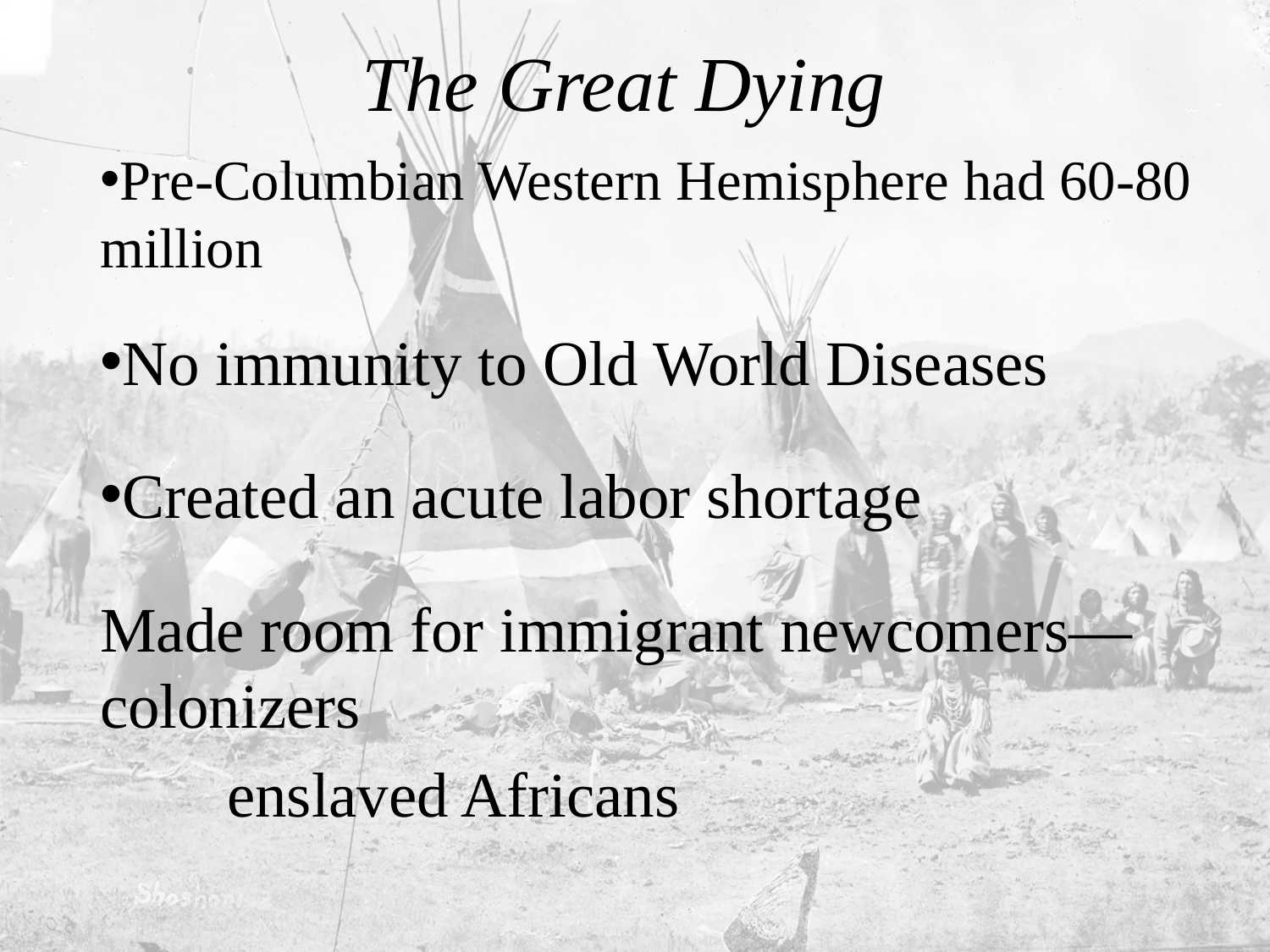

# The Great Dying
Pre-Columbian Western Hemisphere had 60-80 million

No immunity to Old World Diseases

Created an acute labor shortage

Made room for immigrant newcomers—	colonizers
	enslaved Africans